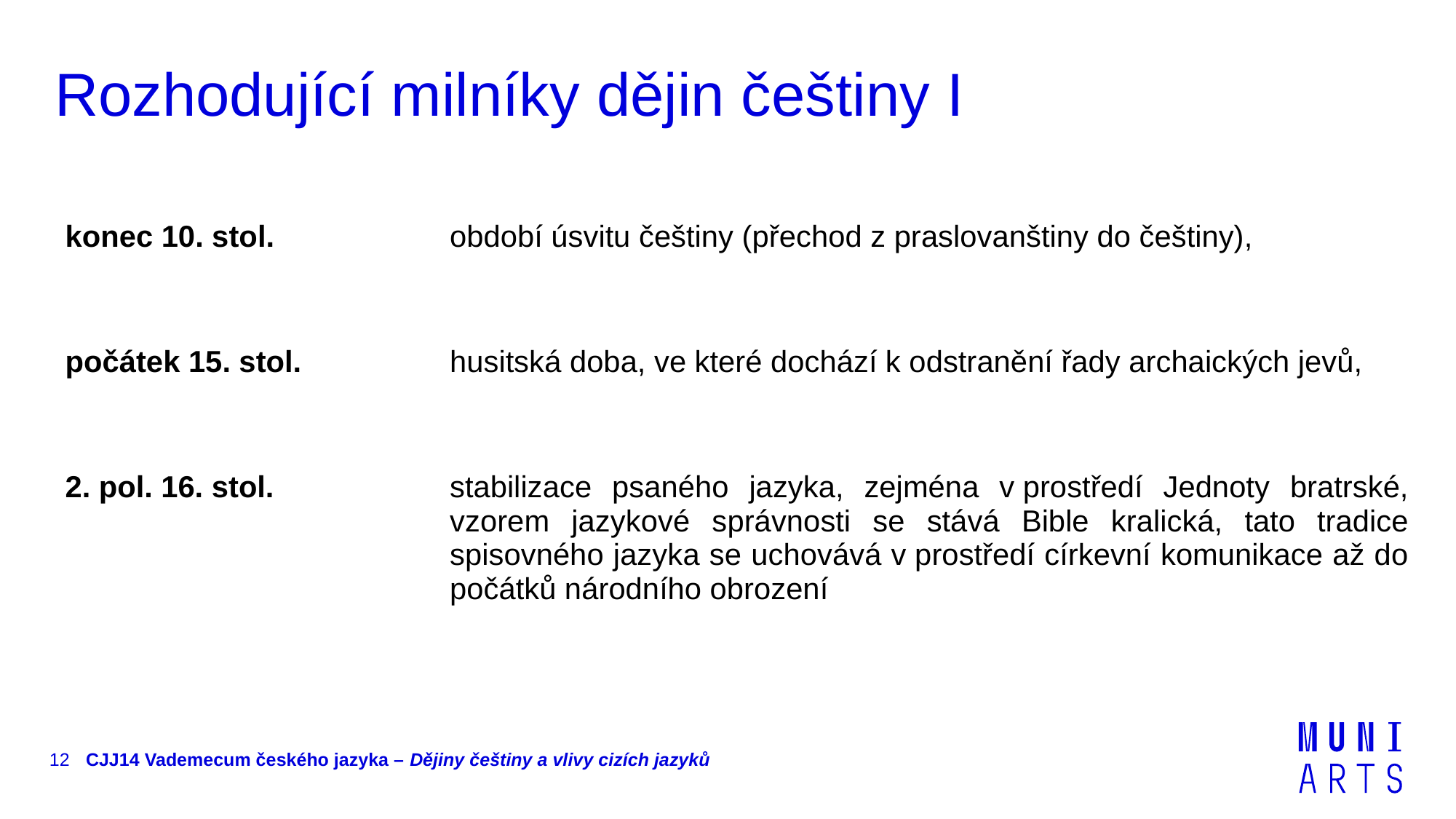

# Rozhodující milníky dějin češtiny I
| konec 10. stol. |  | období úsvitu češtiny (přechod z praslovanštiny do češtiny), |
| --- | --- | --- |
| počátek 15. stol. |  | husitská doba, ve které dochází k odstranění řady archaických jevů, |
| 2. pol. 16. stol. |  | stabilizace psaného jazyka, zejména v prostředí Jednoty bratrské, vzorem jazykové správnosti se stává Bible kralická, tato tradice spisovného jazyka se uchovává v prostředí církevní komunikace až do počátků národního obrození |
12
CJJ14 Vademecum českého jazyka – Dějiny češtiny a vlivy cizích jazyků